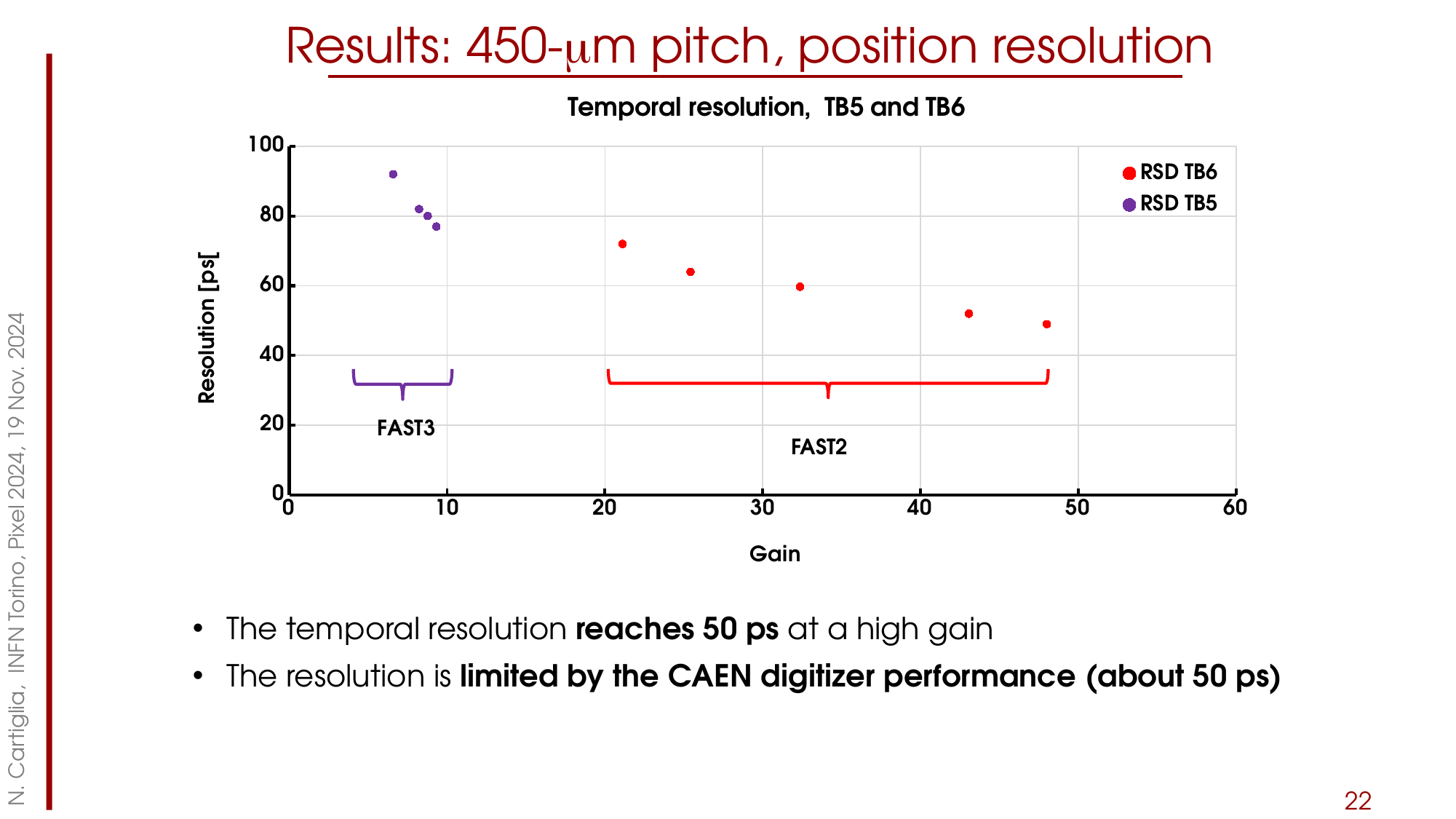

# Results: 450-μm pitch, position resolution

### Chart: Position resolution, TB5 and TB6

| Category | RSD TB5 | RSD TB6 |
|---|---|---|

### Chart: Temporal resolution,  TB5 and TB6

| Category | RSD TB6 | RSD TB5 |
|---|---|---|
N. Cartiglia,  INFN Torino, Pixel 2024, 19 Nov. 2024
FAST2
The temporal resolution reaches 50 ps at a high gain
The resolution is limited by the CAEN digitizer performance (about 50 ps)
22